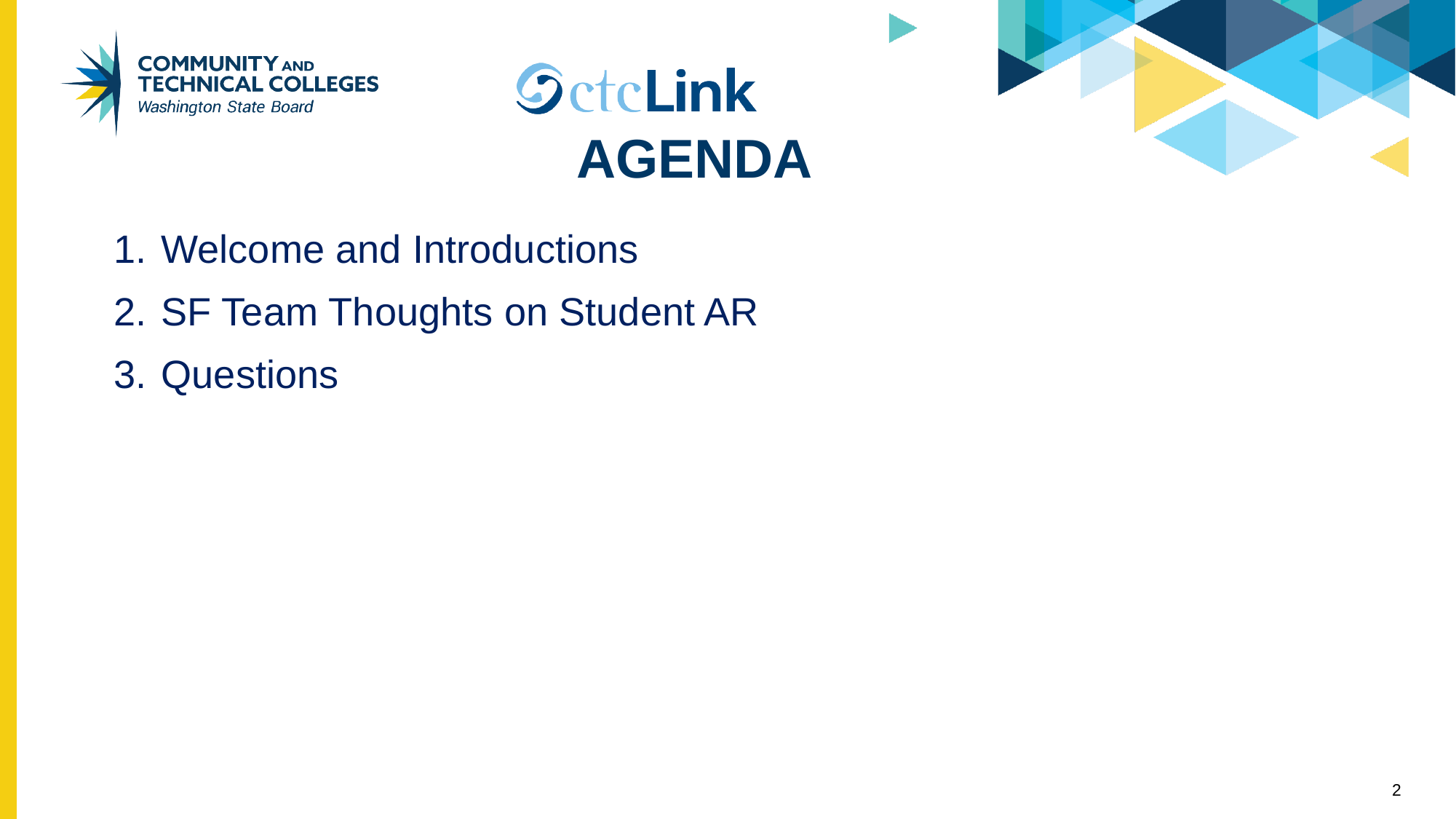

# AGENDA
Welcome and Introductions
SF Team Thoughts on Student AR
Questions
2